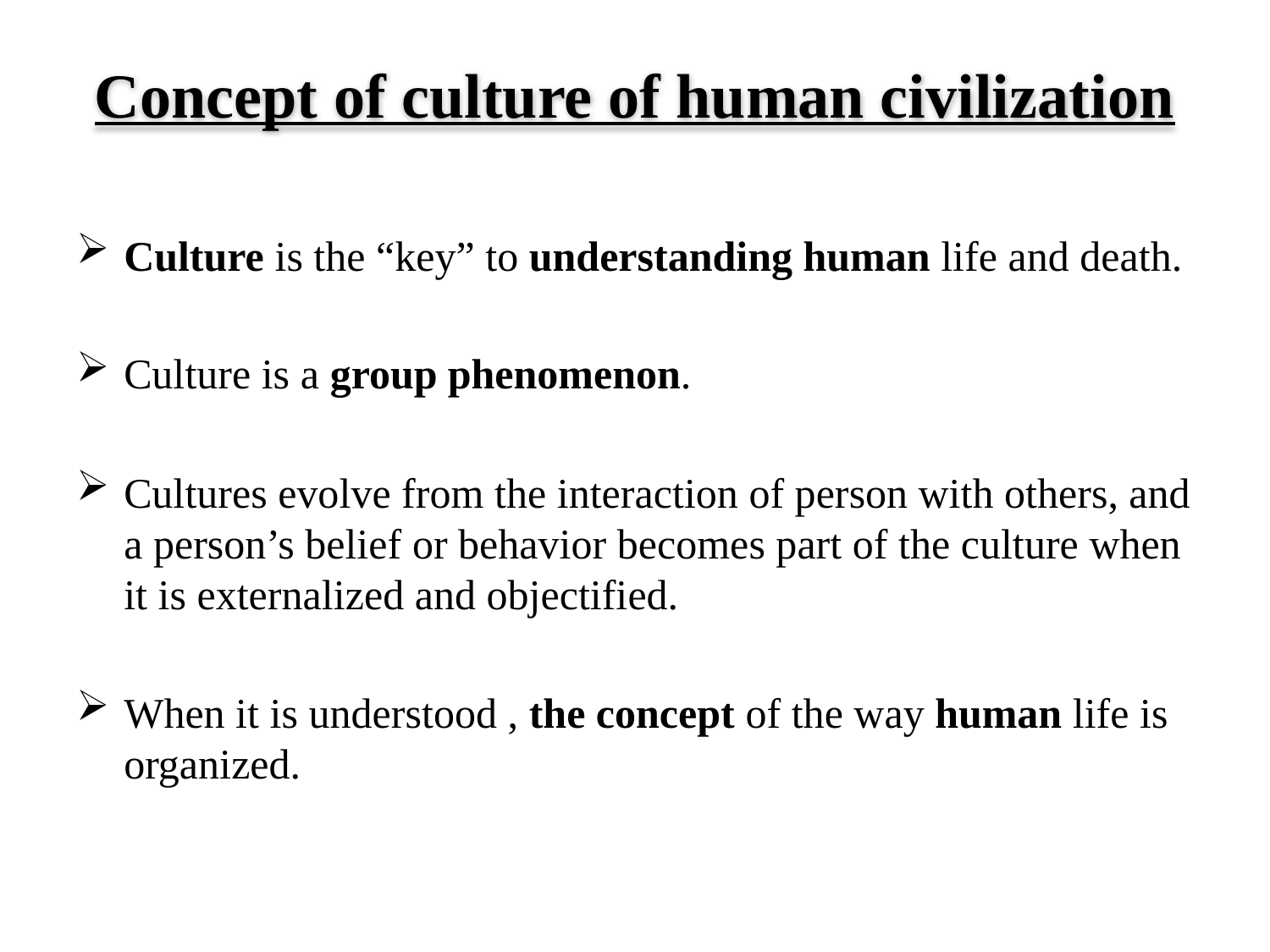

# Concept of culture of human civilization
Culture is the “key” to understanding human life and death.

Culture is a group phenomenon.

Cultures evolve from the interaction of person with others, and a person’s belief or behavior becomes part of the culture when it is externalized and objectified.

When it is understood , the concept of the way human life is organized.